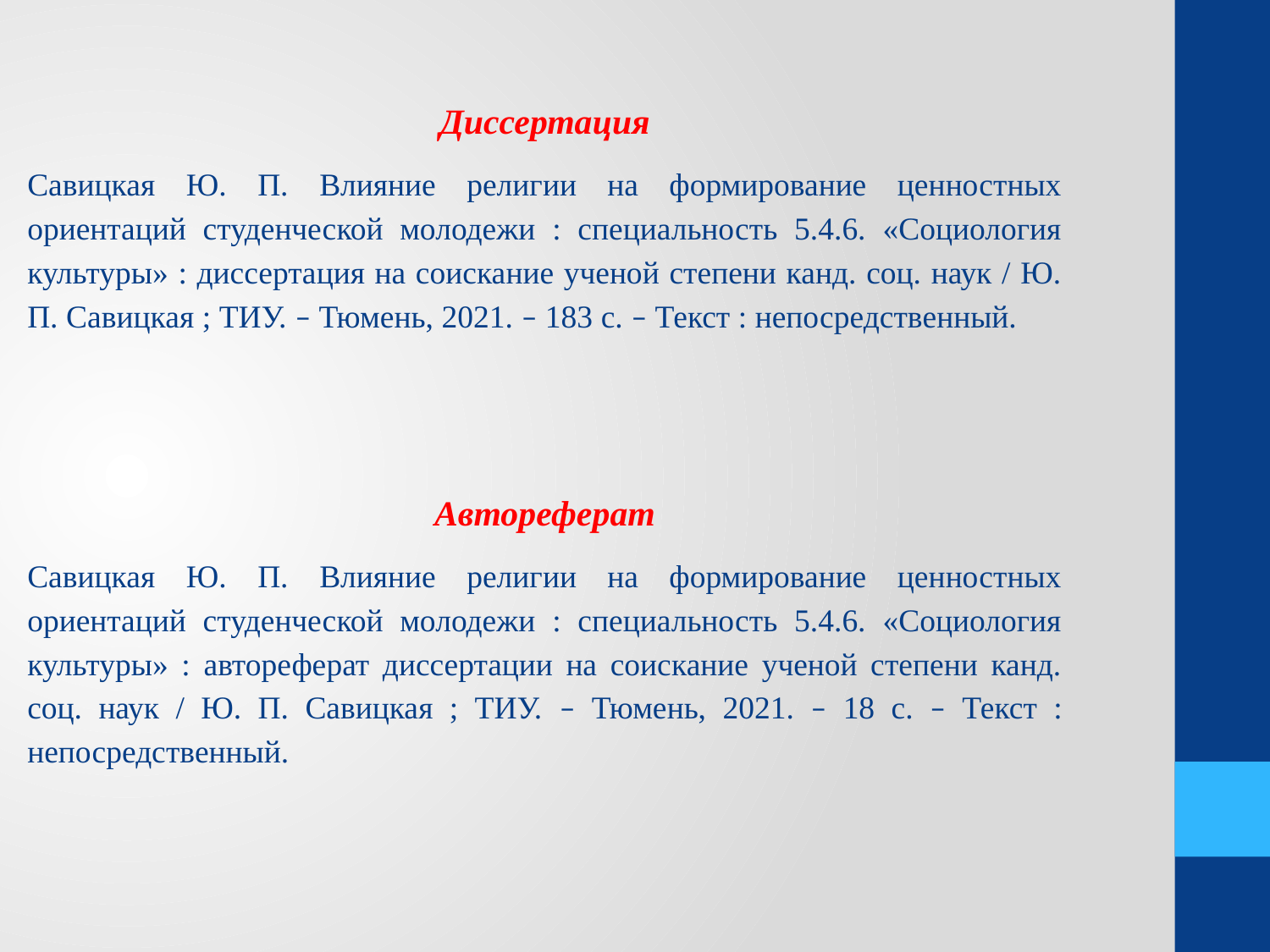

Диссертация
Савицкая Ю. П. Влияние религии на формирование ценностных ориентаций студенческой молодежи : специальность 5.4.6. «Социология культуры» : диссертация на соискание ученой степени канд. соц. наук / Ю. П. Савицкая ; ТИУ. – Тюмень, 2021. – 183 с. – Текст : непосредственный.

Автореферат
Савицкая Ю. П. Влияние религии на формирование ценностных ориентаций студенческой молодежи : специальность 5.4.6. «Социология культуры» : автореферат диссертации на соискание ученой степени канд. соц. наук / Ю. П. Савицкая ; ТИУ. – Тюмень, 2021. – 18 с. – Текст : непосредственный.